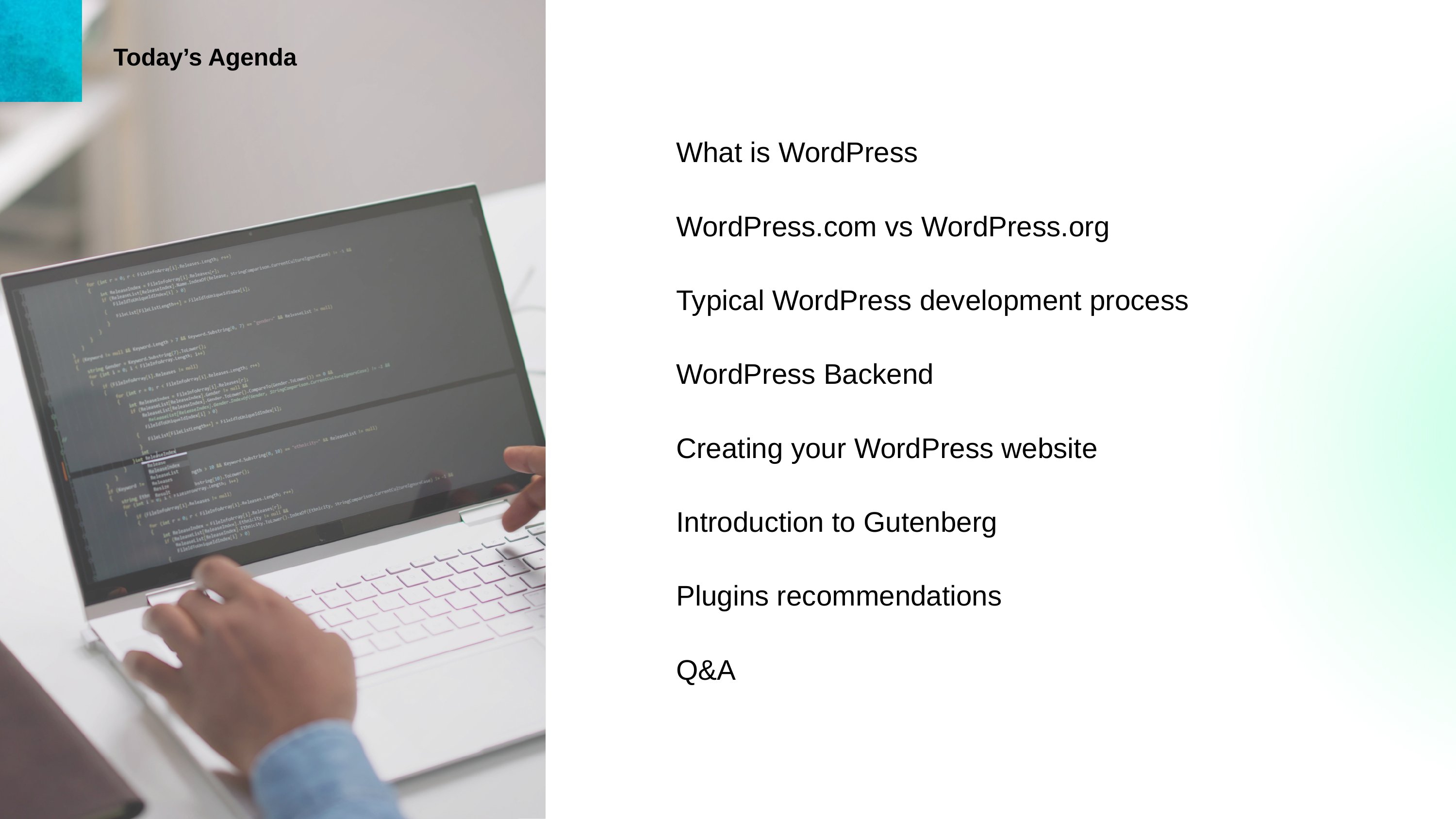

Today’s Agenda

What is WordPress
WordPress.com vs WordPress.org
Typical WordPress development process
WordPress Backend
Creating your WordPress website
Introduction to Gutenberg
Plugins recommendations
Q&A